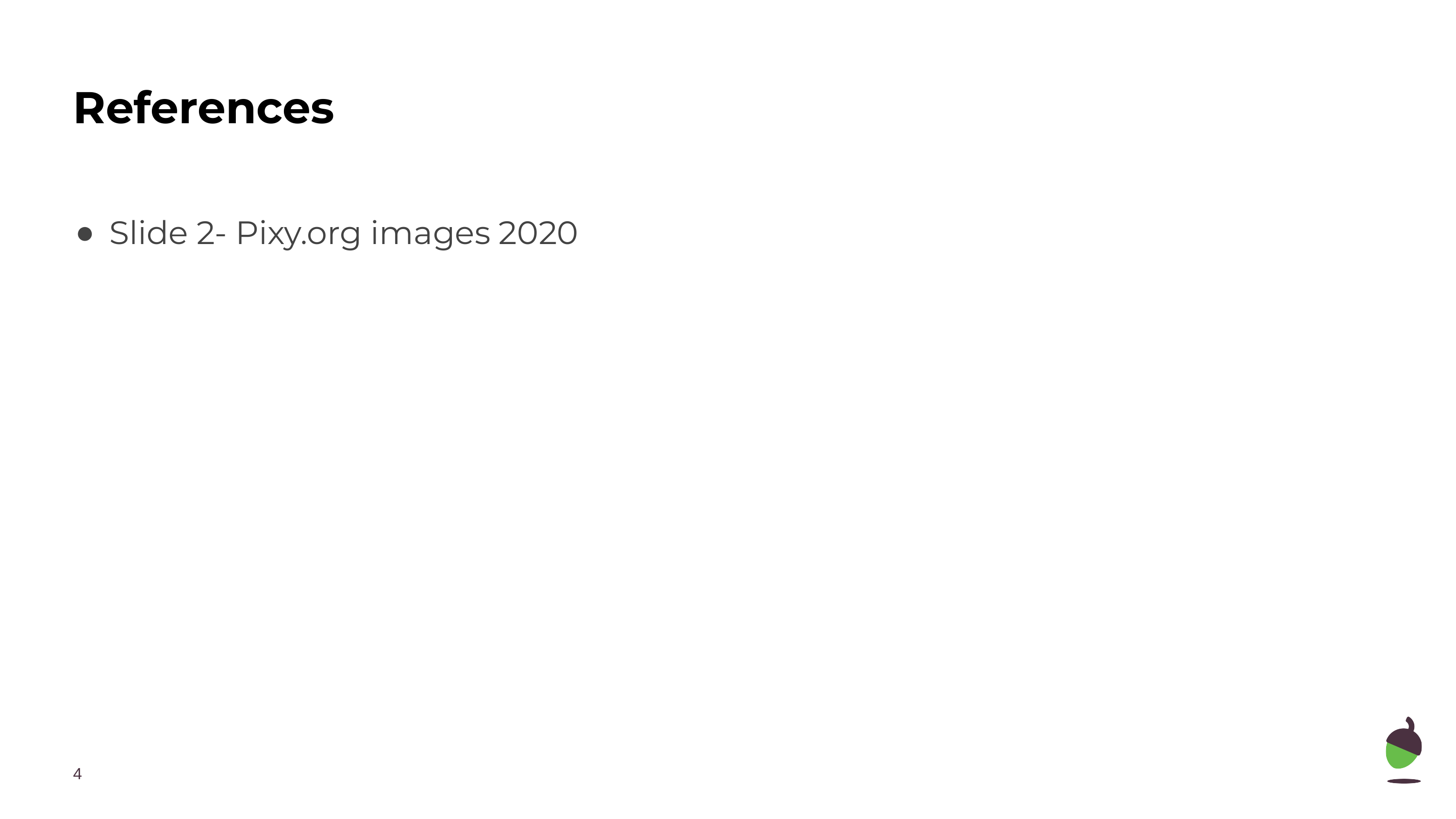

# References
Slide 2- Pixy.org images 2020

4